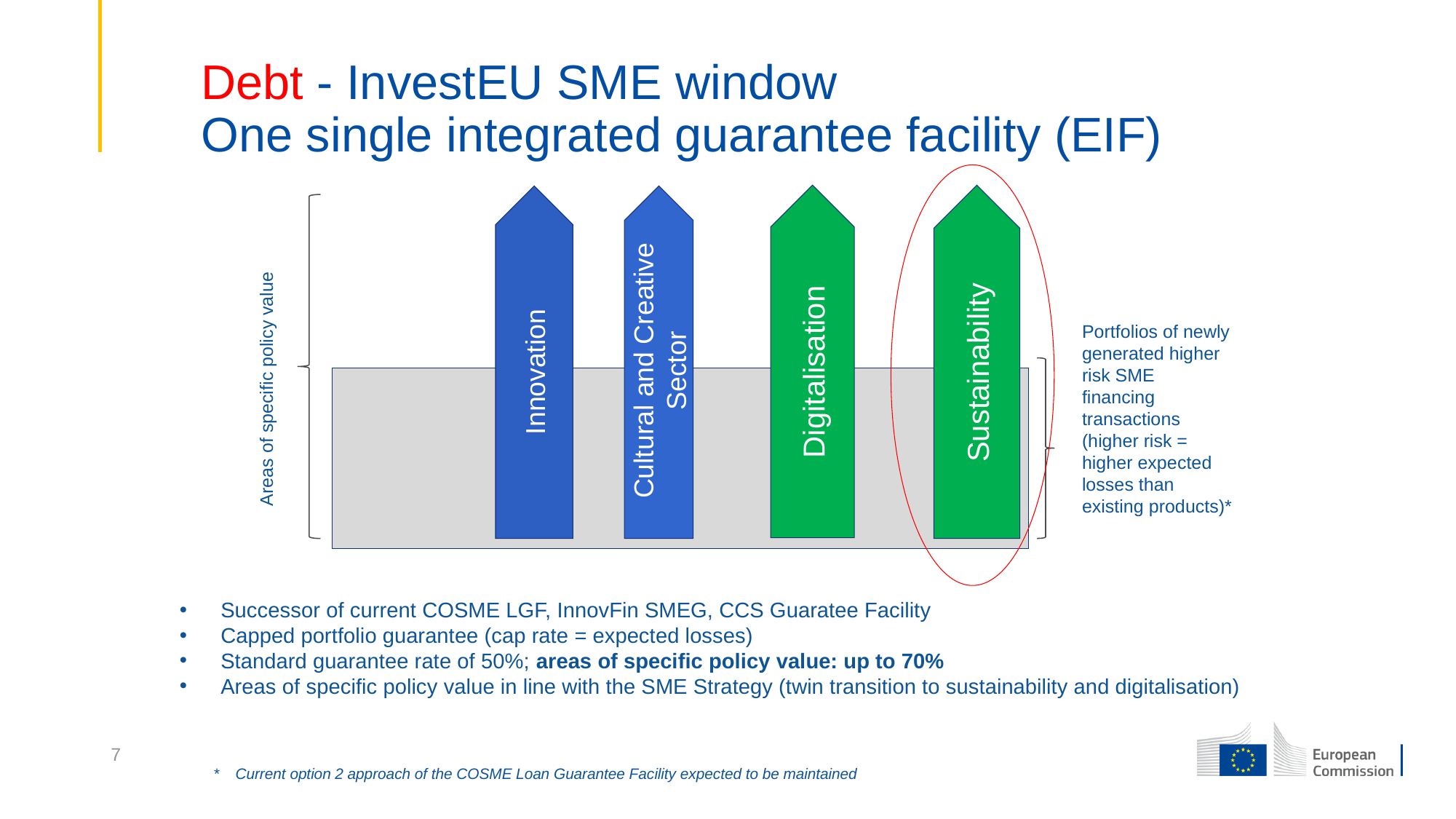

Debt - InvestEU SME window
One single integrated guarantee facility (EIF)

Areas of specific policy value
Portfolios of newly generated higher risk SME financing transactions
(higher risk = higher expected losses than existing products)*
Sustainability
Digitalisation
Innovation
Cultural and Creative Sector

Successor of current COSME LGF, InnovFin SMEG, CCS Guaratee Facility
Capped portfolio guarantee (cap rate = expected losses)
Standard guarantee rate of 50%; areas of specific policy value: up to 70%
Areas of specific policy value in line with the SME Strategy (twin transition to sustainability and digitalisation)
7
* 	Current option 2 approach of the COSME Loan Guarantee Facility expected to be maintained